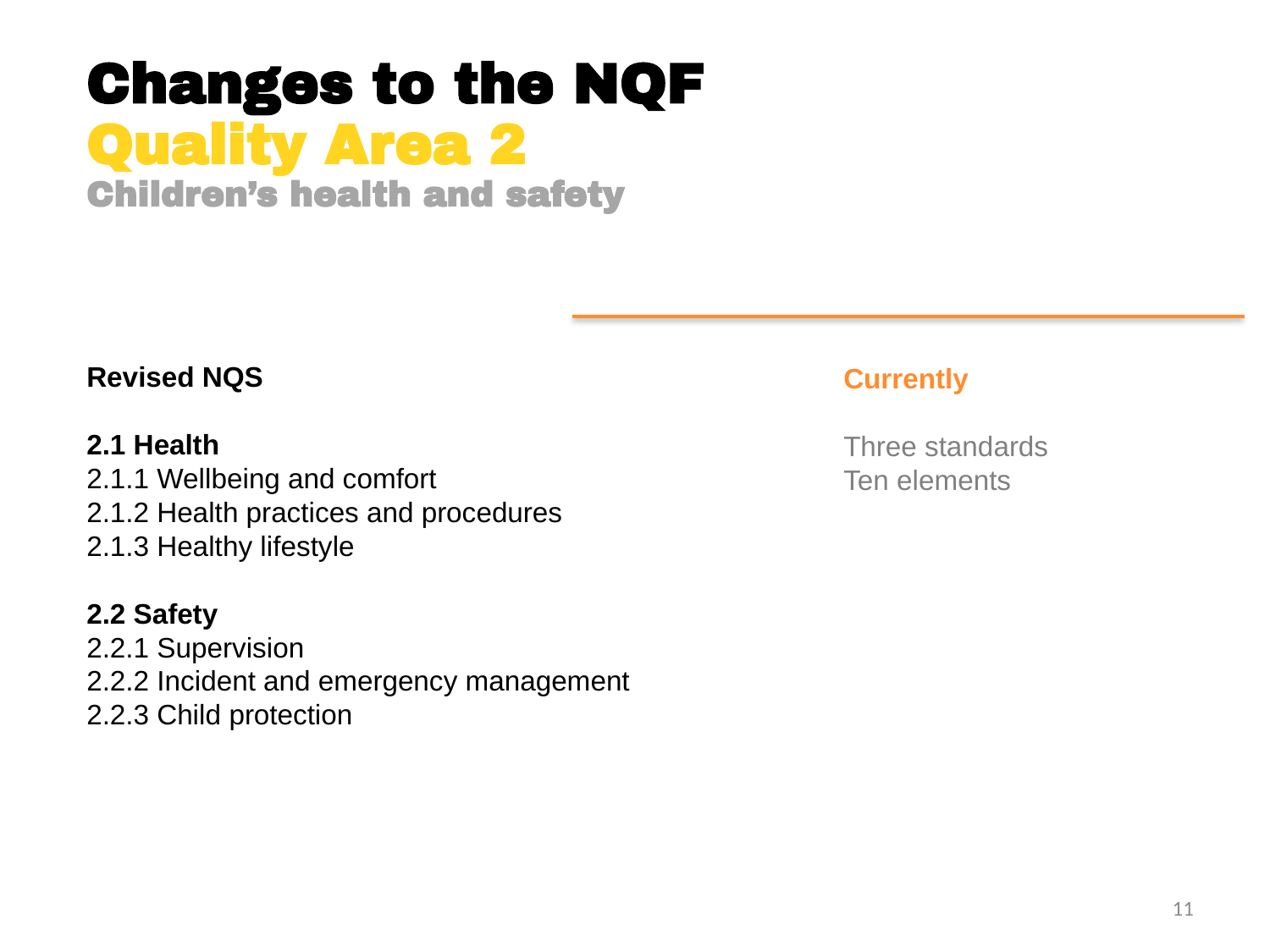

Changes to the NQF
Quality Area 2
Children’s health and safety

Revised NQS

2.1 Health
2.1.1 Wellbeing and comfort
2.1.2 Health practices and procedures
2.1.3 Healthy lifestyle

2.2 Safety
2.2.1 Supervision
2.2.2 Incident and emergency management
2.2.3 Child protection
Currently

Three standards
Ten elements
11